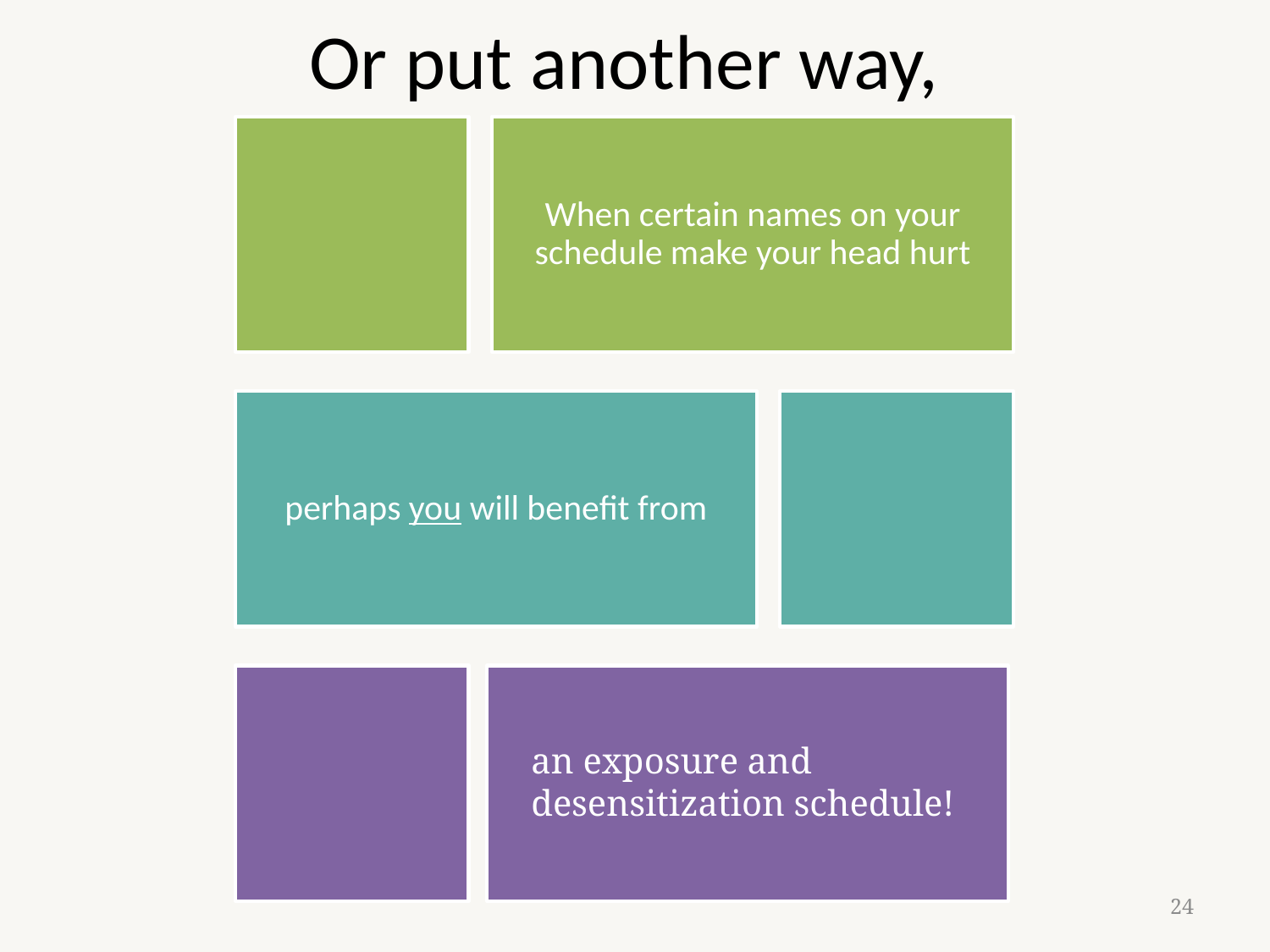

# Or put another way,
When certain names on your schedule make your head hurt
perhaps you will benefit from

an exposure and
desensitization schedule!
24